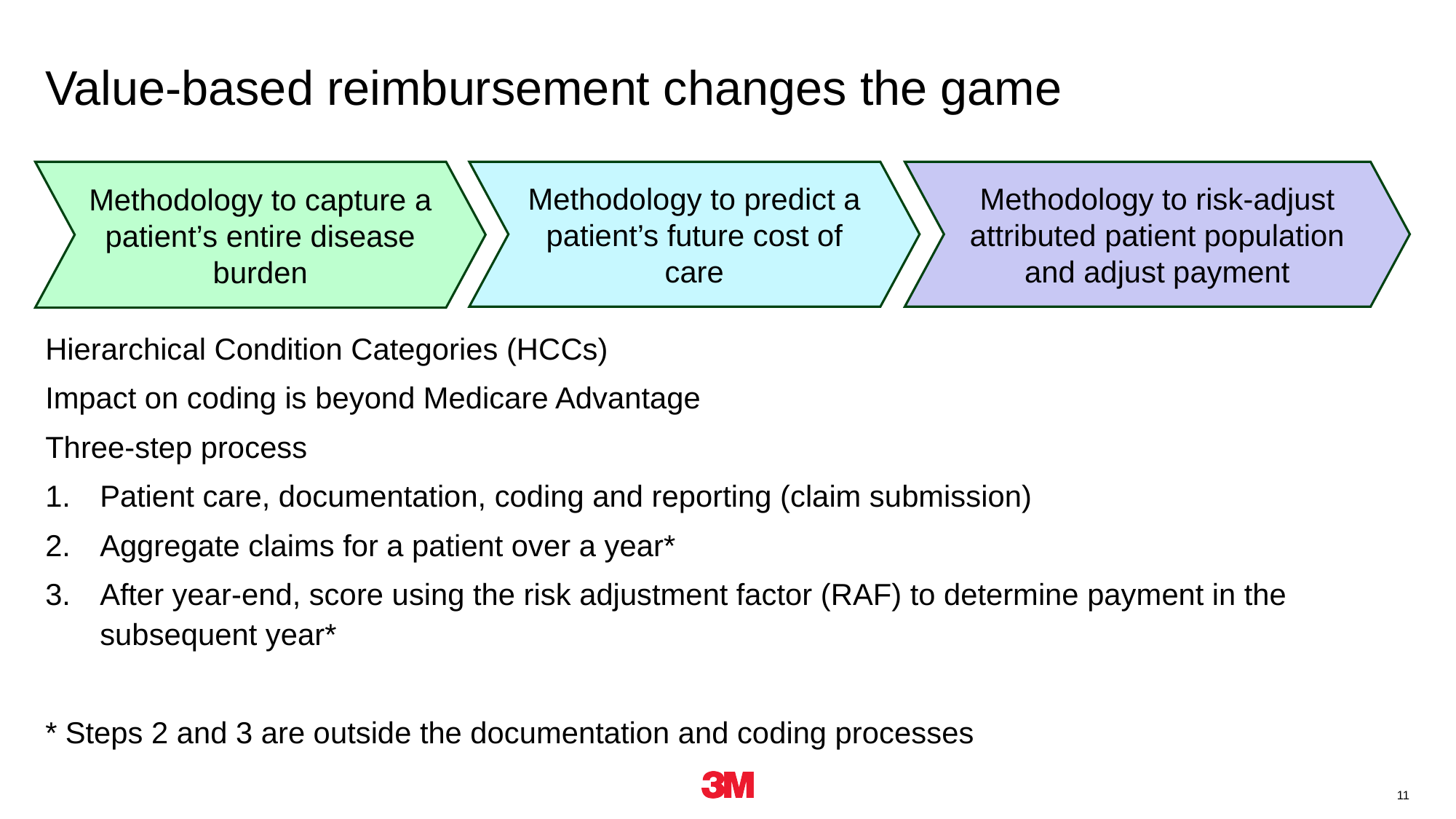

# Value-based reimbursement changes the game
Methodology to capture a patient’s entire disease burden
Methodology to predict a patient’s future cost of care
Methodology to risk-adjust attributed patient population and adjust payment
Hierarchical Condition Categories (HCCs)
Impact on coding is beyond Medicare Advantage
Three-step process
Patient care, documentation, coding and reporting (claim submission)
Aggregate claims for a patient over a year*
After year-end, score using the risk adjustment factor (RAF) to determine payment in the subsequent year*

* Steps 2 and 3 are outside the documentation and coding processes